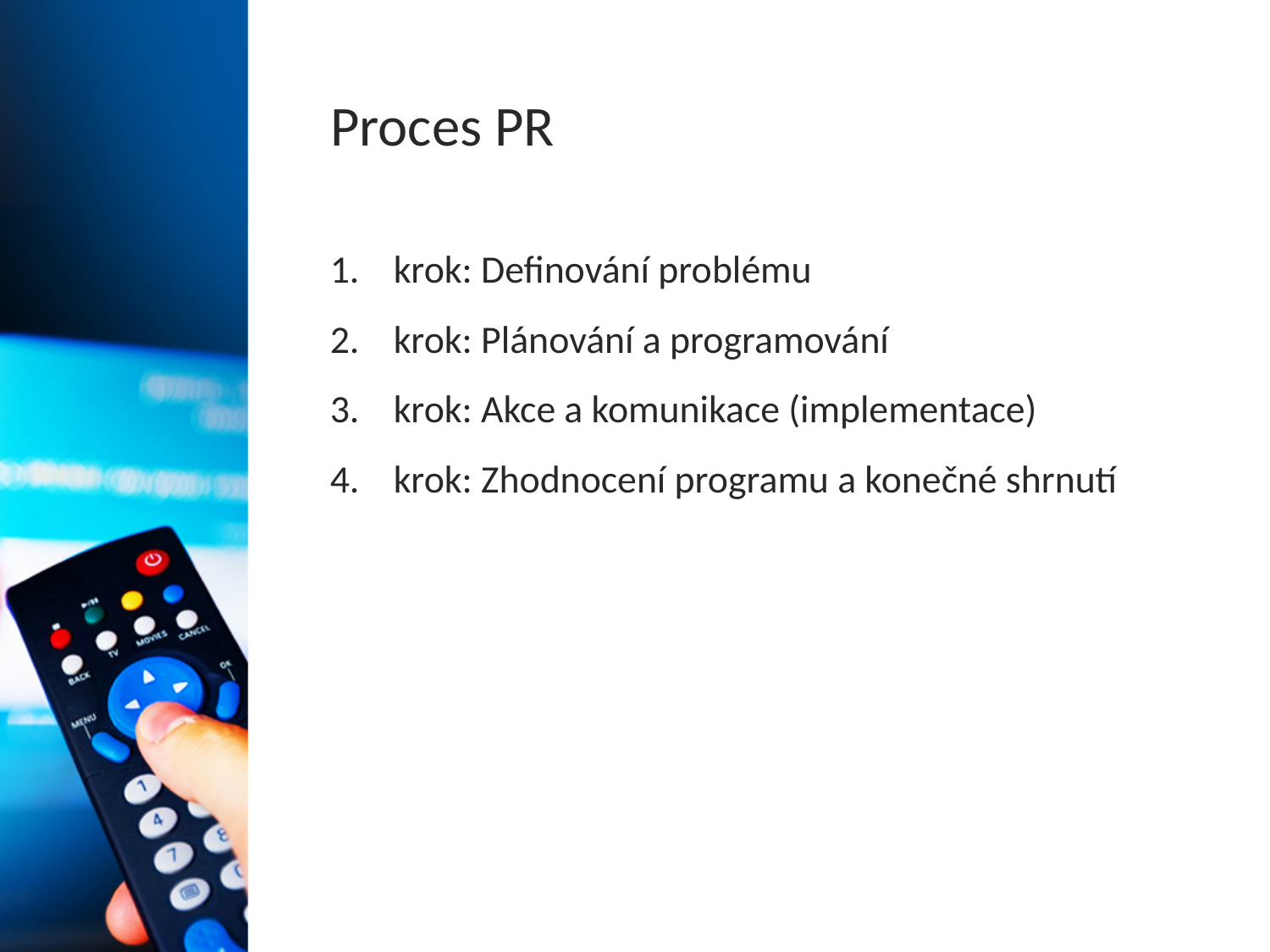

# Proces PR
krok: Definování problému
krok: Plánování a programování
krok: Akce a komunikace (implementace)
krok: Zhodnocení programu a konečné shrnutí